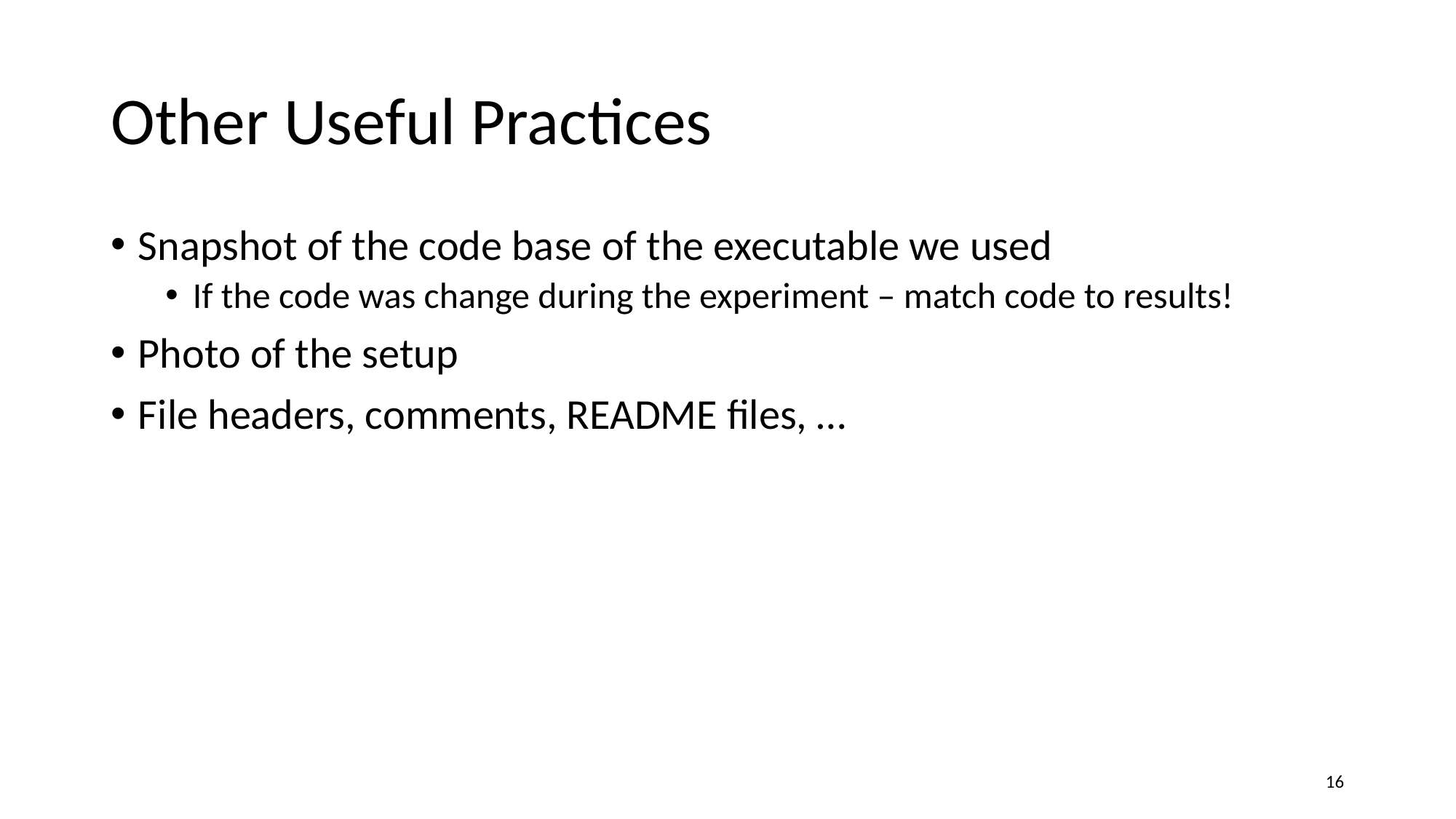

# Other Useful Practices
Snapshot of the code base of the executable we used
If the code was change during the experiment – match code to results!
Photo of the setup
File headers, comments, README files, …

16